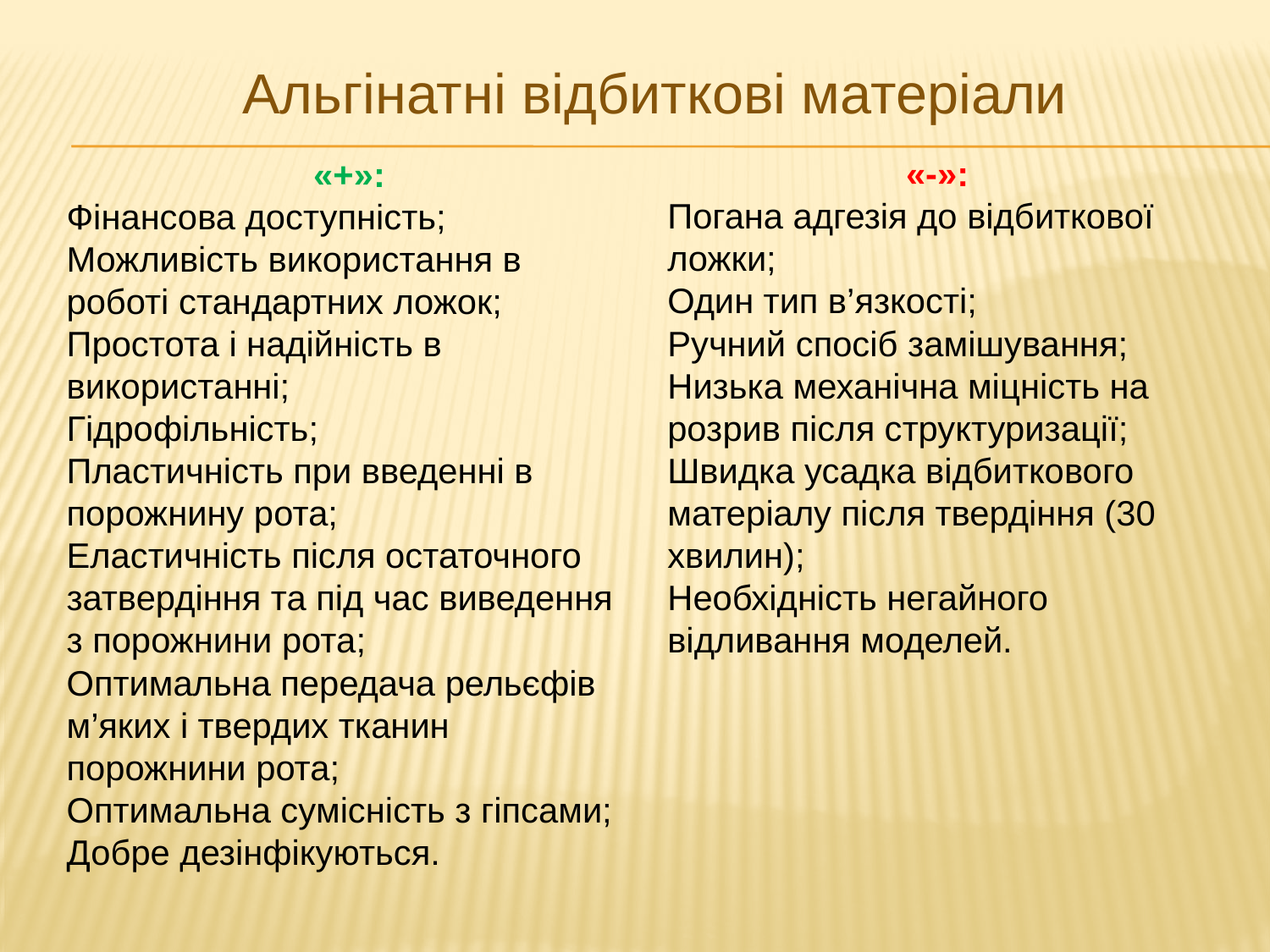

# Альгінатні відбиткові матеріали
«-»:
Погана адгезія до відбиткової ложки;
Один тип в’язкості;
Ручний спосіб замішування;
Низька механічна міцність на розрив після структуризації;
Швидка усадка відбиткового матеріалу після твердіння (30 хвилин);
Необхідність негайного відливання моделей.
«+»:
Фінансова доступність;
Можливість використання в роботі стандартних ложок;
Простота і надійність в використанні;
Гідрофільність;
Пластичність при введенні в порожнину рота;
Еластичність після остаточного затвердіння та під час виведення з порожнини рота;
Оптимальна передача рельєфів м’яких і твердих тканин порожнини рота;
Оптимальна сумісність з гіпсами;
Добре дезінфікуються.